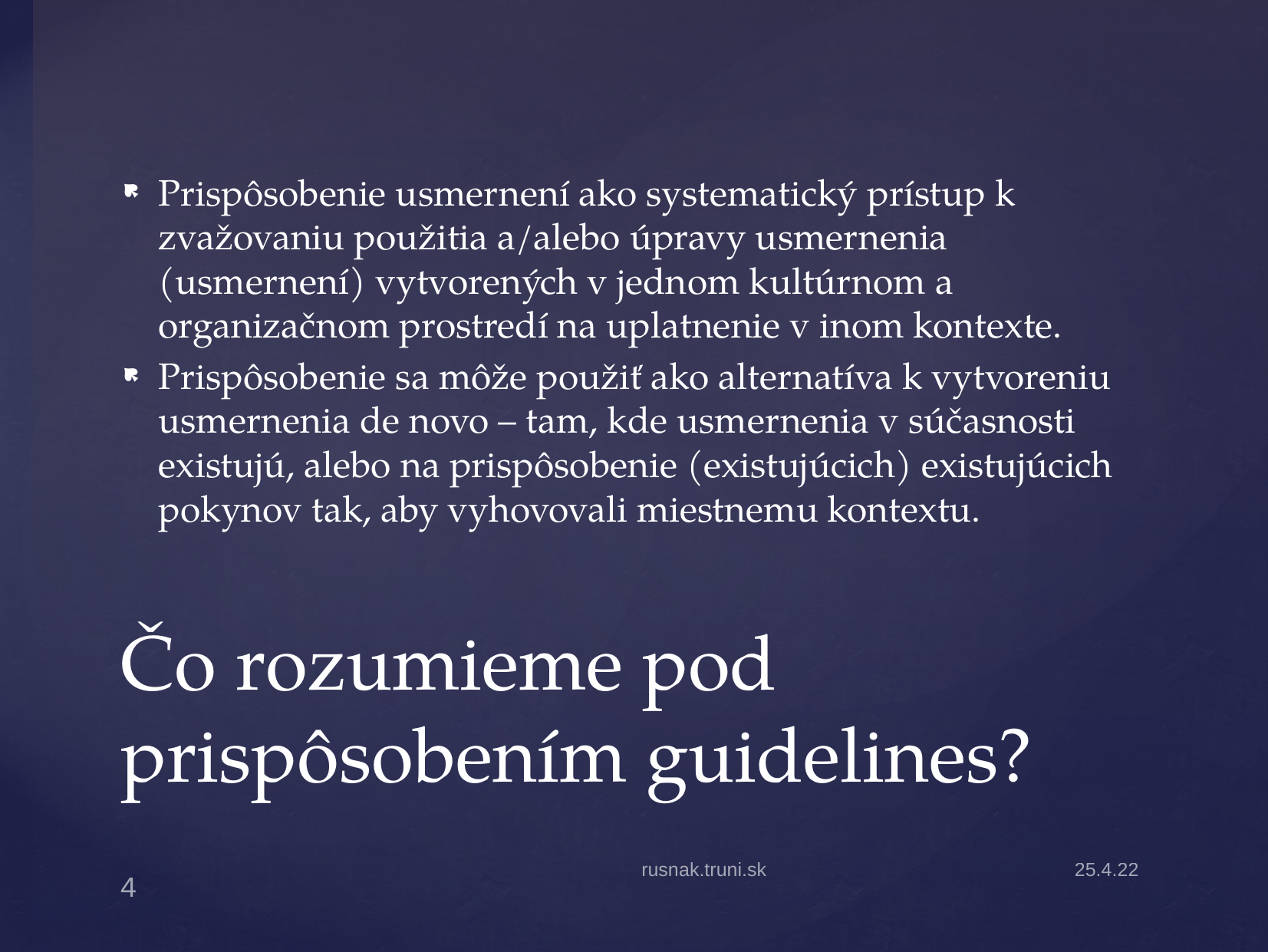

Prispôsobenie usmernení ako systematický prístup k zvažovaniu použitia a/alebo úpravy usmernenia (usmernení) vytvorených v jednom kultúrnom a organizačnom prostredí na uplatnenie v inom kontexte.
Prispôsobenie sa môže použiť ako alternatíva k vytvoreniu usmernenia de novo – tam, kde usmernenia v súčasnosti existujú, alebo na prispôsobenie (existujúcich) existujúcich pokynov tak, aby vyhovovali miestnemu kontextu.
# Čo rozumieme pod prispôsobením guidelines?
rusnak.truni.sk
25.4.22
4